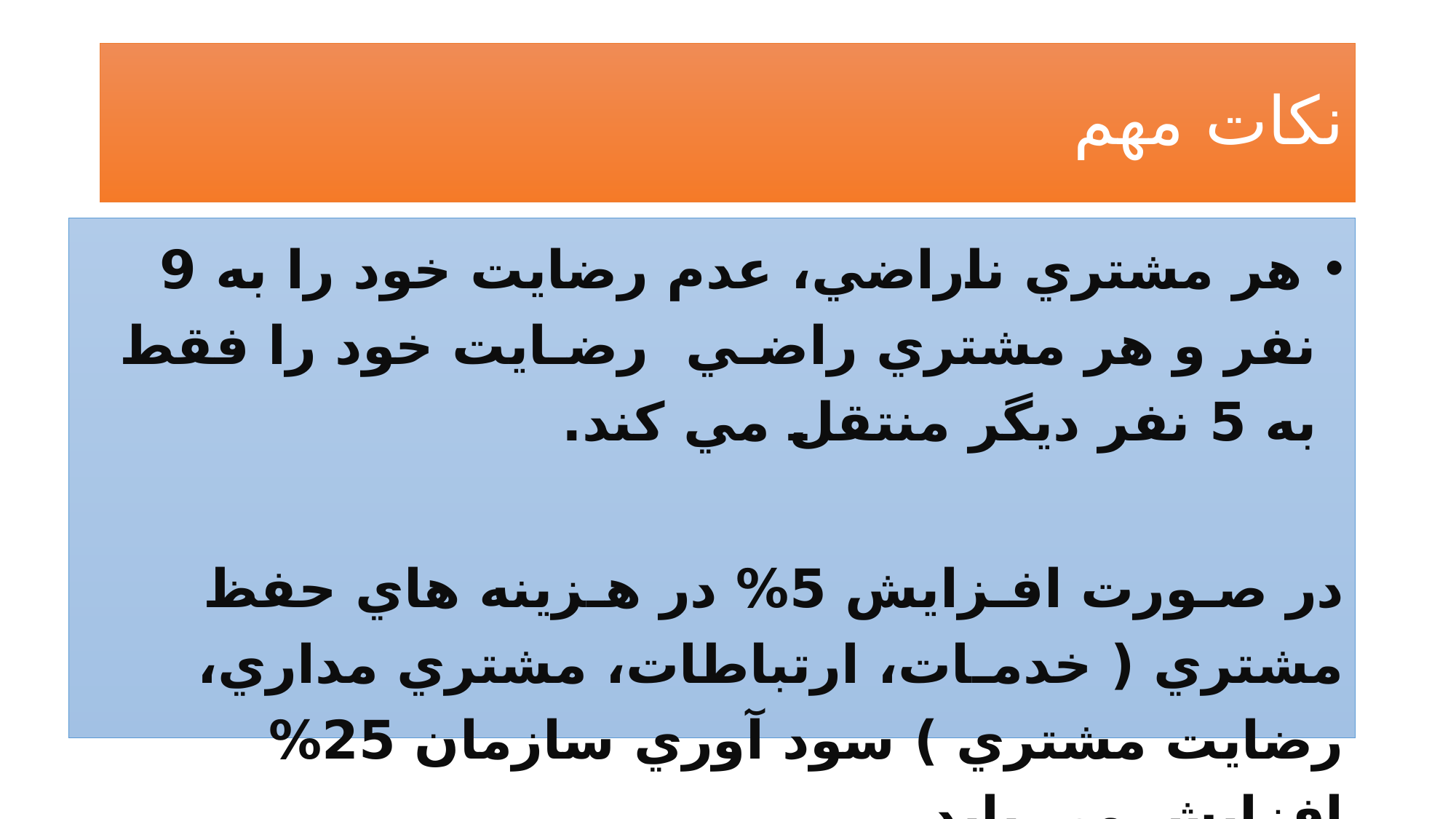

# نکات مهم
 هر مشتري ناراضي، عدم رضايت خود را به 9 نفر و هر مشتري راضـي  رضـايت خود را فقط به 5 نفر ديگر منتقل مي كند.
در صـورت افـزايش 5% در هـزينه هاي حفظ مشتري ( خدمـات، ارتباطات، مشتري مداري، رضايت مشتري ) سود آوري سازمان 25% افزايش مي يابد.